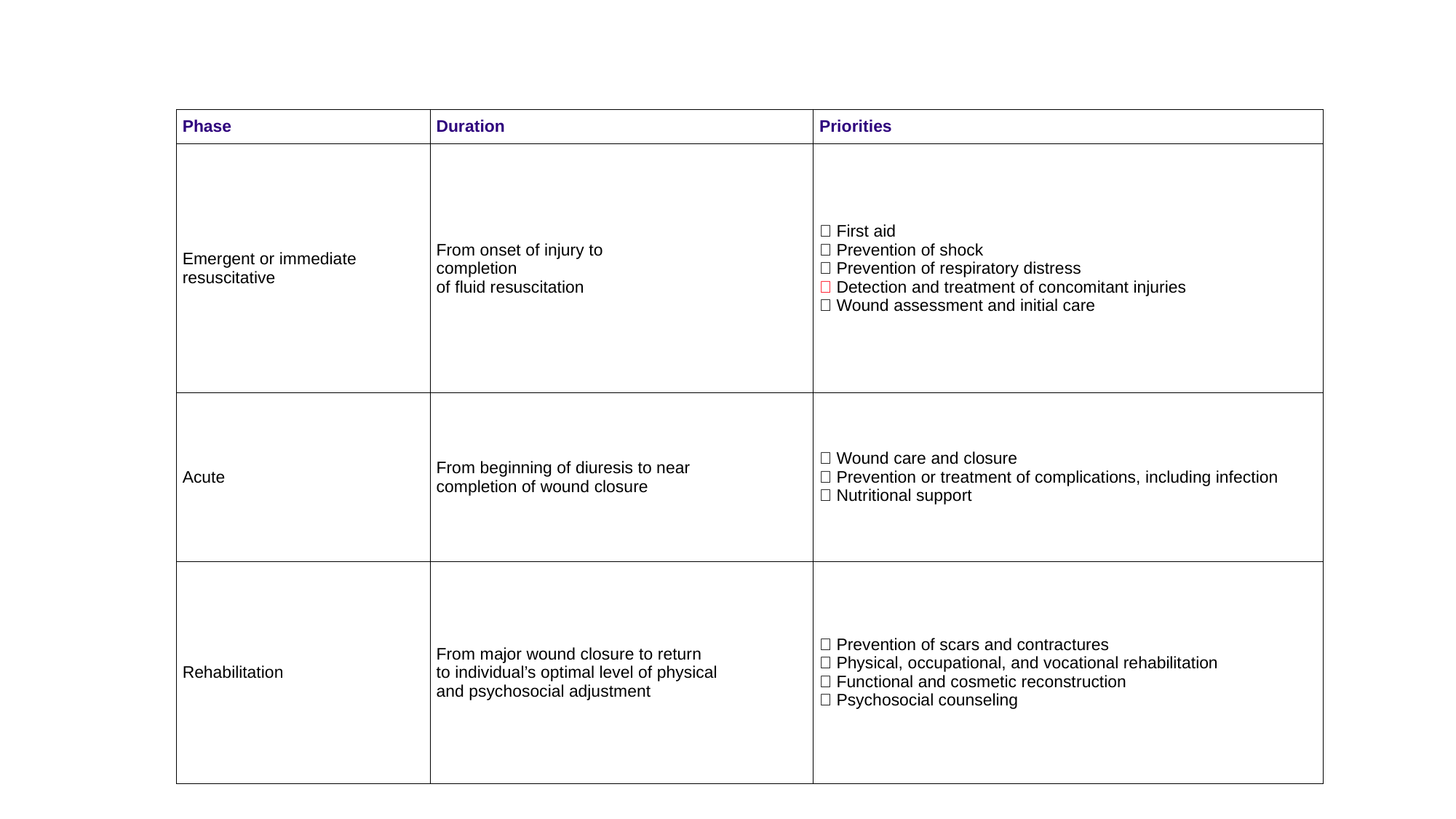

| Phase | Duration | Priorities |
| --- | --- | --- |
| Emergent or immediate resuscitative | From onset of injury to completion of fluid resuscitation | • First aid • Prevention of shock • Prevention of respiratory distress • Detection and treatment of concomitant injuries • Wound assessment and initial care |
| Acute | From beginning of diuresis to near completion of wound closure | • Wound care and closure • Prevention or treatment of complications, including infection • Nutritional support |
| Rehabilitation | From major wound closure to return to individual’s optimal level of physical and psychosocial adjustment | • Prevention of scars and contractures • Physical, occupational, and vocational rehabilitation • Functional and cosmetic reconstruction • Psychosocial counseling |